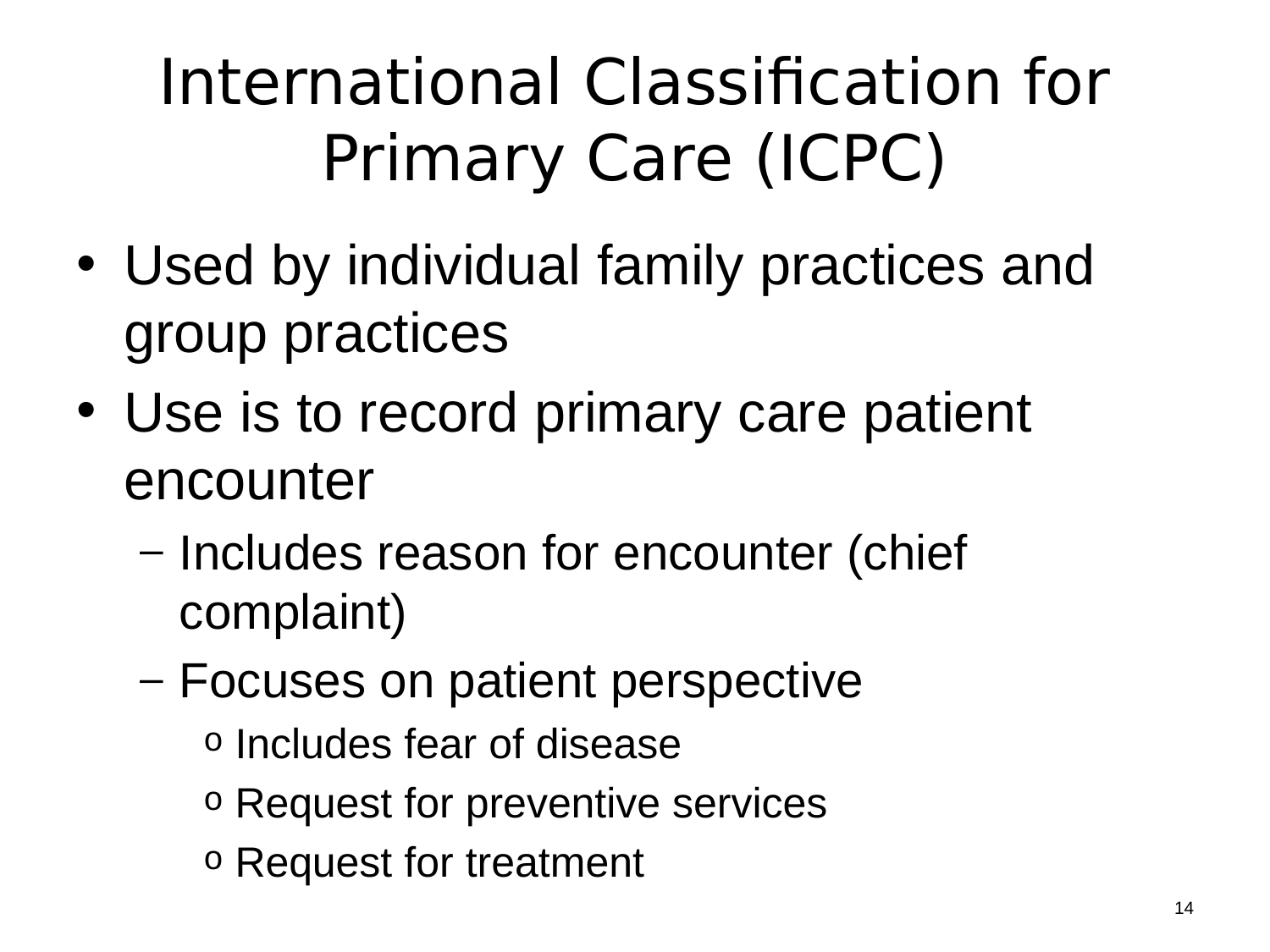

# International Classification for Primary Care (ICPC)
Used by individual family practices and group practices
Use is to record primary care patient encounter
Includes reason for encounter (chief complaint)
Focuses on patient perspective
Includes fear of disease
Request for preventive services
Request for treatment

14